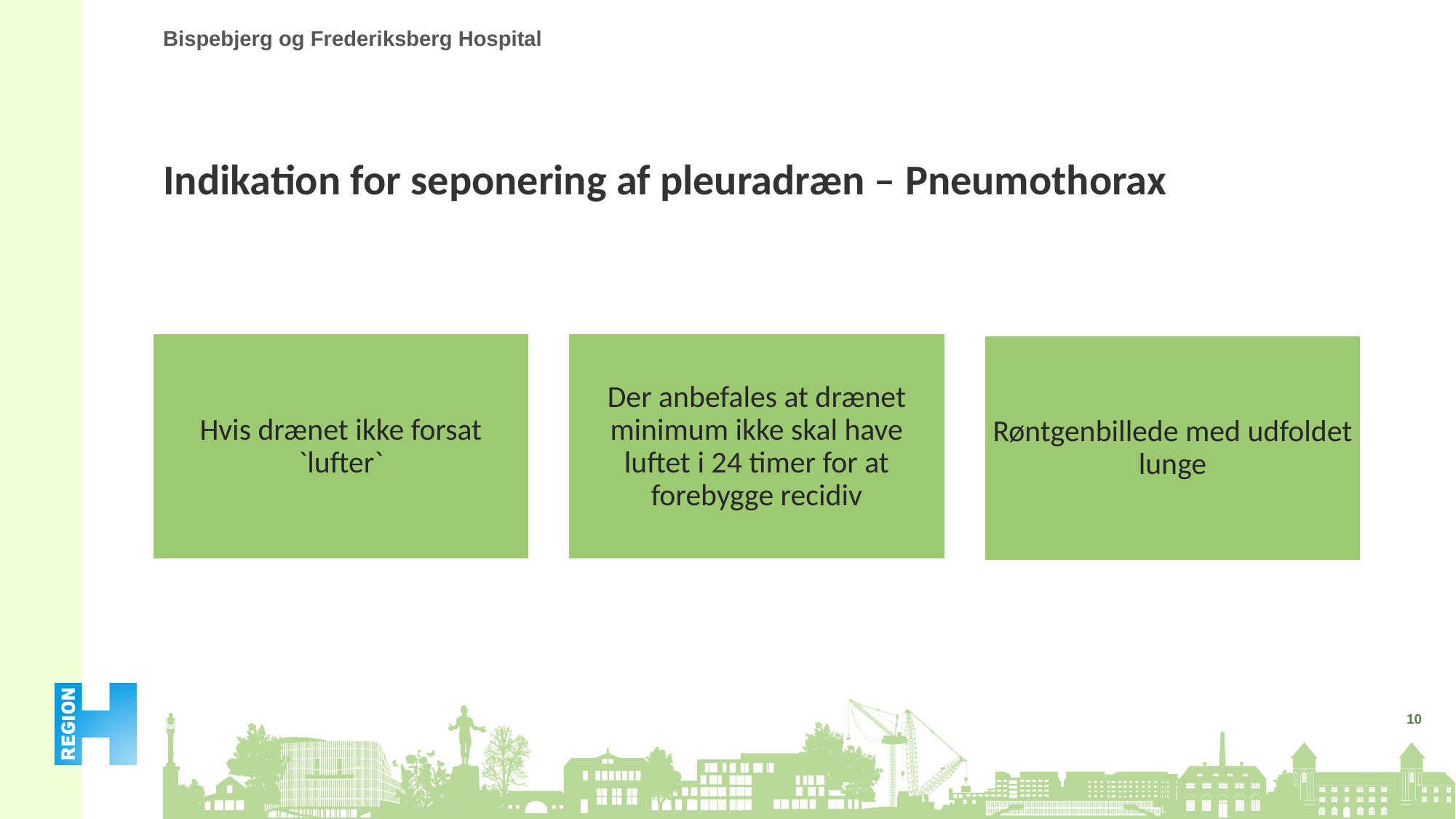

# Indikation for seponering af pleuradræn – Pneumothorax
Hvis drænet ikke forsat `lufter`
Der anbefales at drænet minimum ikke skal have luftet i 24 timer for at forebygge recidiv
Røntgenbillede med udfoldet lunge
10